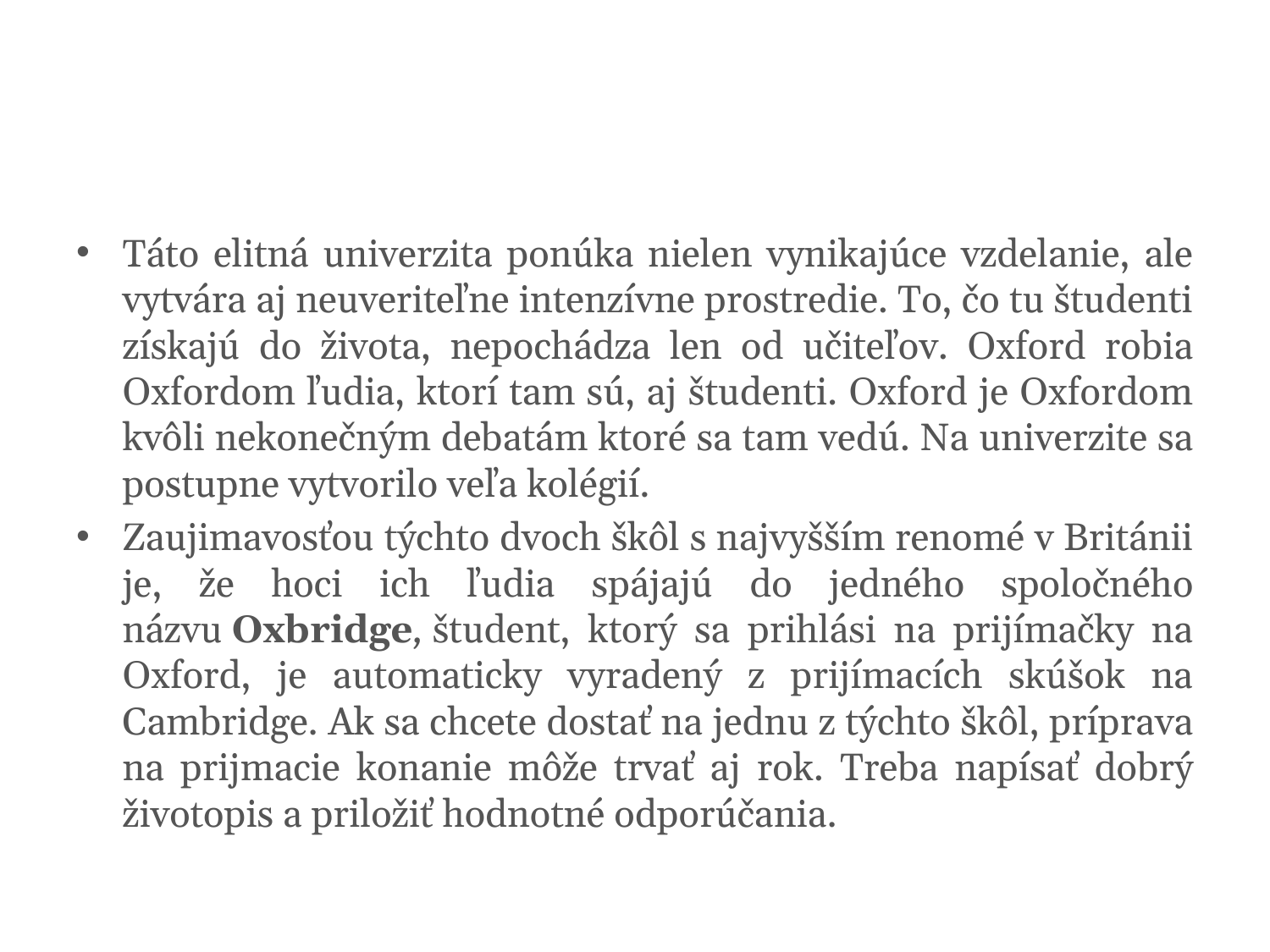

#
Táto elitná univerzita ponúka nielen vynikajúce vzdelanie, ale vytvára aj neuveriteľne intenzívne prostredie. To, čo tu študenti získajú do života, nepochádza len od učiteľov. Oxford robia Oxfordom ľudia, ktorí tam sú, aj študenti. Oxford je Oxfordom kvôli nekonečným debatám ktoré sa tam vedú. Na univerzite sa postupne vytvorilo veľa kolégií.
Zaujimavosťou týchto dvoch škôl s najvyšším renomé v Británii je, že hoci ich ľudia spájajú do jedného spoločného názvu Oxbridge, študent, ktorý sa prihlási na prijímačky na Oxford, je automaticky vyradený z prijímacích skúšok na Cambridge. Ak sa chcete dostať na jednu z týchto škôl, príprava na prijmacie konanie môže trvať aj rok. Treba napísať dobrý životopis a priložiť hodnotné odporúčania.